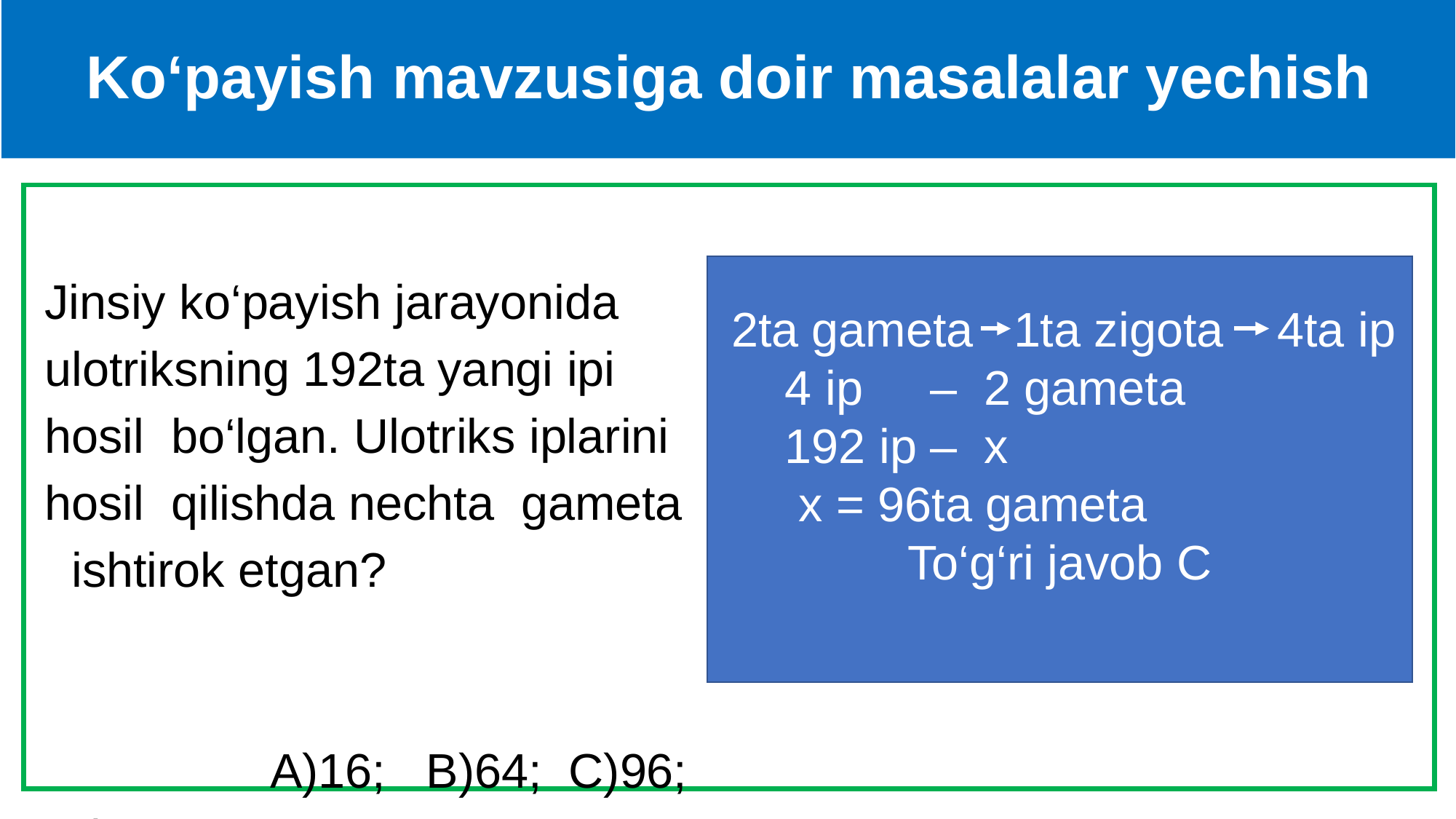

# Ko‘payish mavzusiga doir masalalar yechish

 2ta gameta   1ta zigota    4ta ip
     4 ip     –  2 gameta
     192 ip –  x
      x = 96ta gameta
To‘g‘ri javob C

Jinsiy ko‘payish jarayonida ulotriksning 192ta yangi ipi hosil  bo‘lgan. Ulotriks iplarini hosil  qilishda nechta  gameta   ishtirok etgan?                                                                                                                                          A)16;   B)64;  C)96;  D)48;